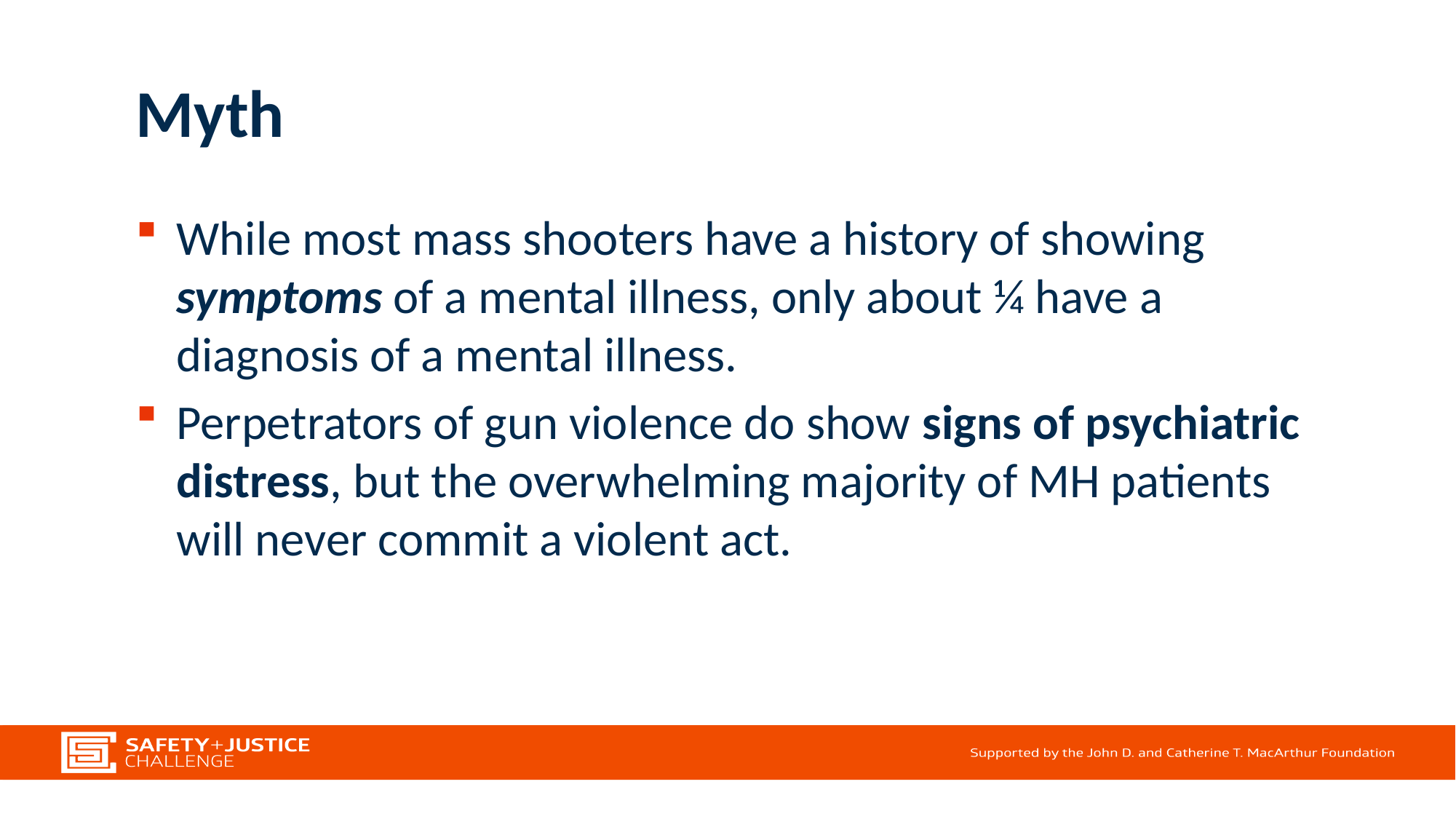

# Myth
While most mass shooters have a history of showing symptoms of a mental illness, only about ¼ have a diagnosis of a mental illness.
Perpetrators of gun violence do show signs of psychiatric distress, but the overwhelming majority of MH patients will never commit a violent act.